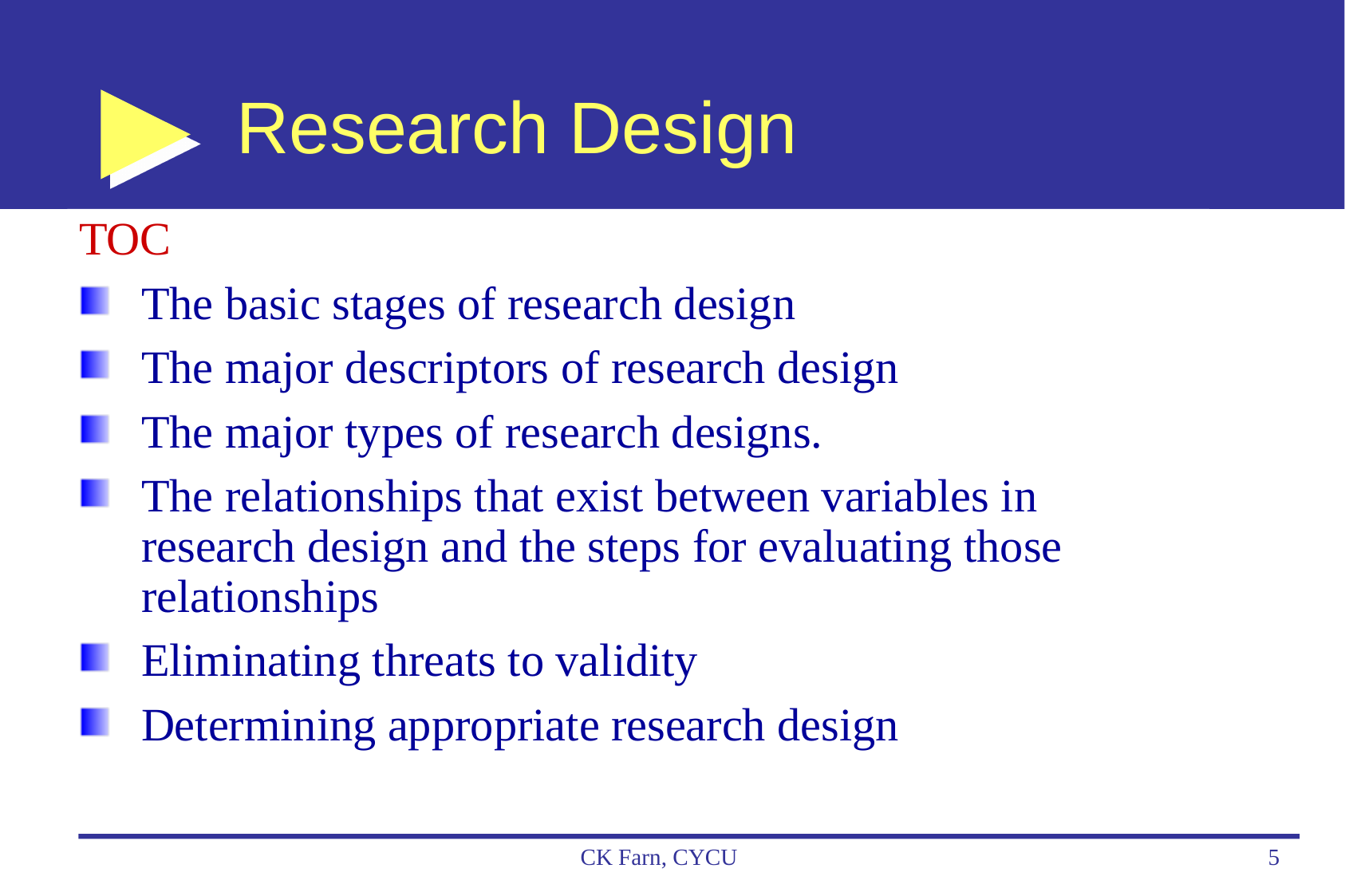

# Research Design
TOC
The basic stages of research design
The major descriptors of research design
The major types of research designs.
The relationships that exist between variables in research design and the steps for evaluating those relationships
Eliminating threats to validity
Determining appropriate research design
CK Farn, CYCU
5